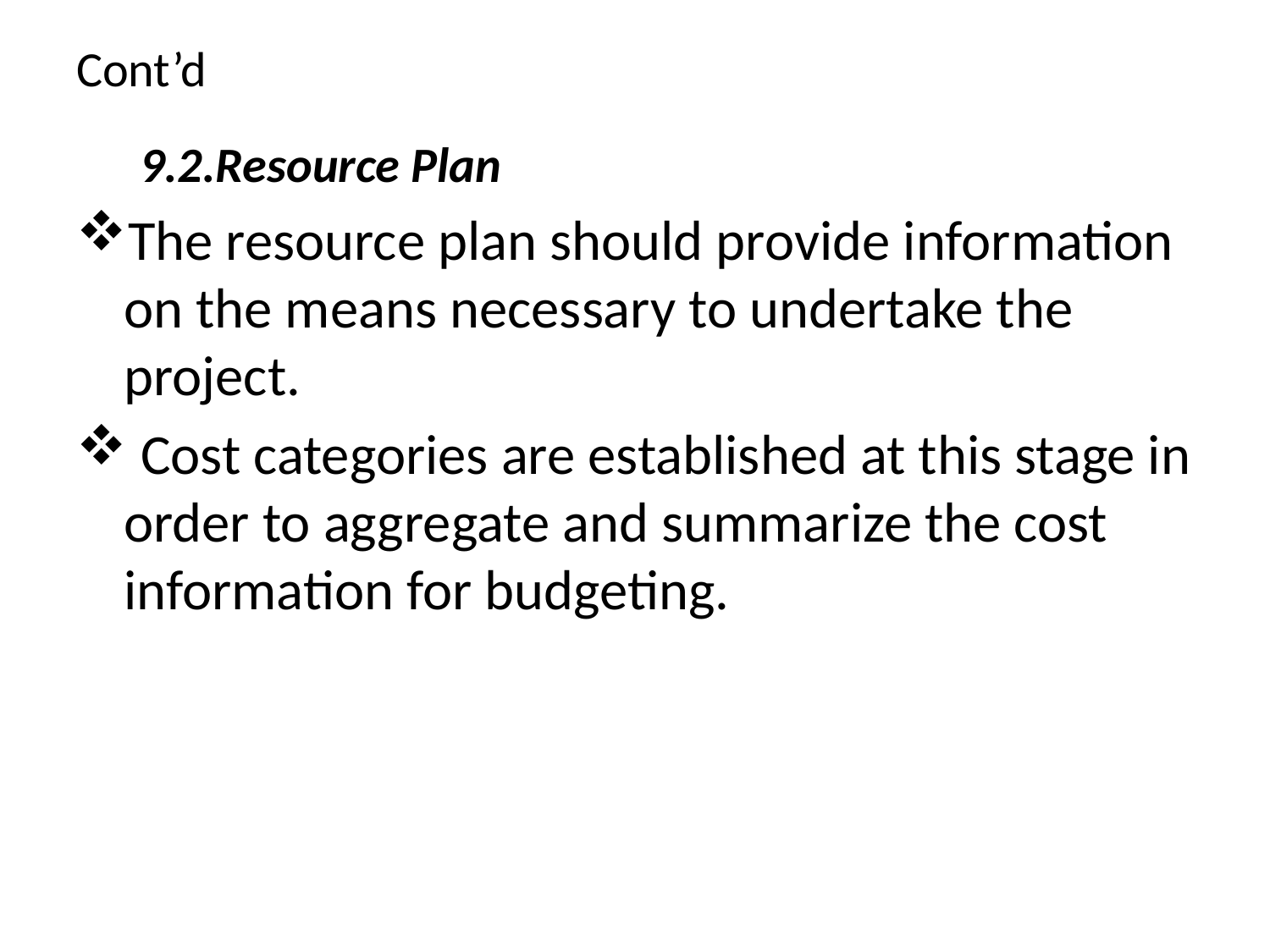

# Cont’d
9.2.Resource Plan
The resource plan should provide information on the means necessary to undertake the project.
 Cost categories are established at this stage in order to aggregate and summarize the cost information for budgeting.